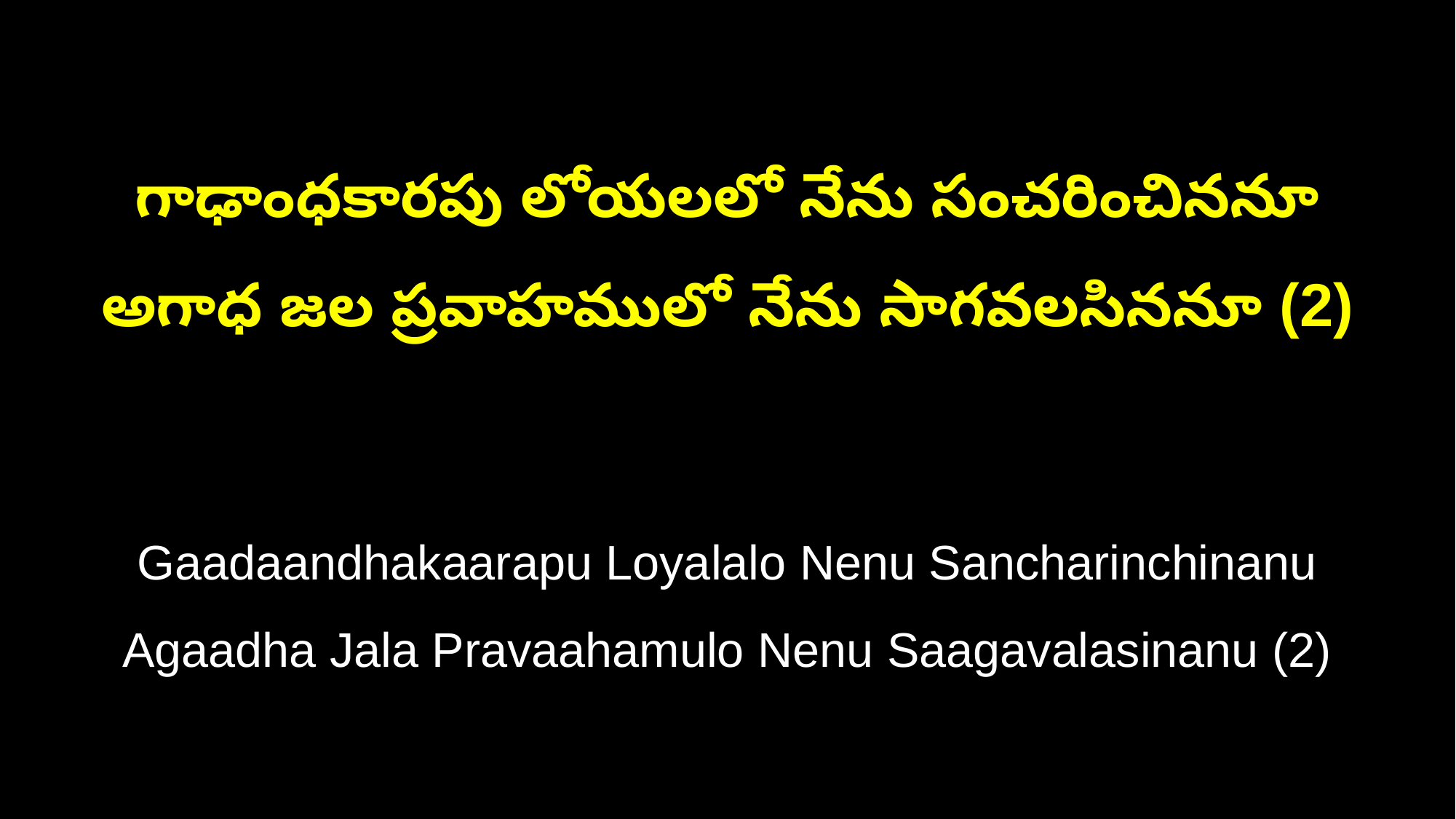

గాఢాంధకారపు లోయలలో నేను సంచరించిననూ
అగాధ జల ప్రవాహములో నేను సాగవలసిననూ (2)
Gaadaandhakaarapu Loyalalo Nenu Sancharinchinanu
Agaadha Jala Pravaahamulo Nenu Saagavalasinanu (2)